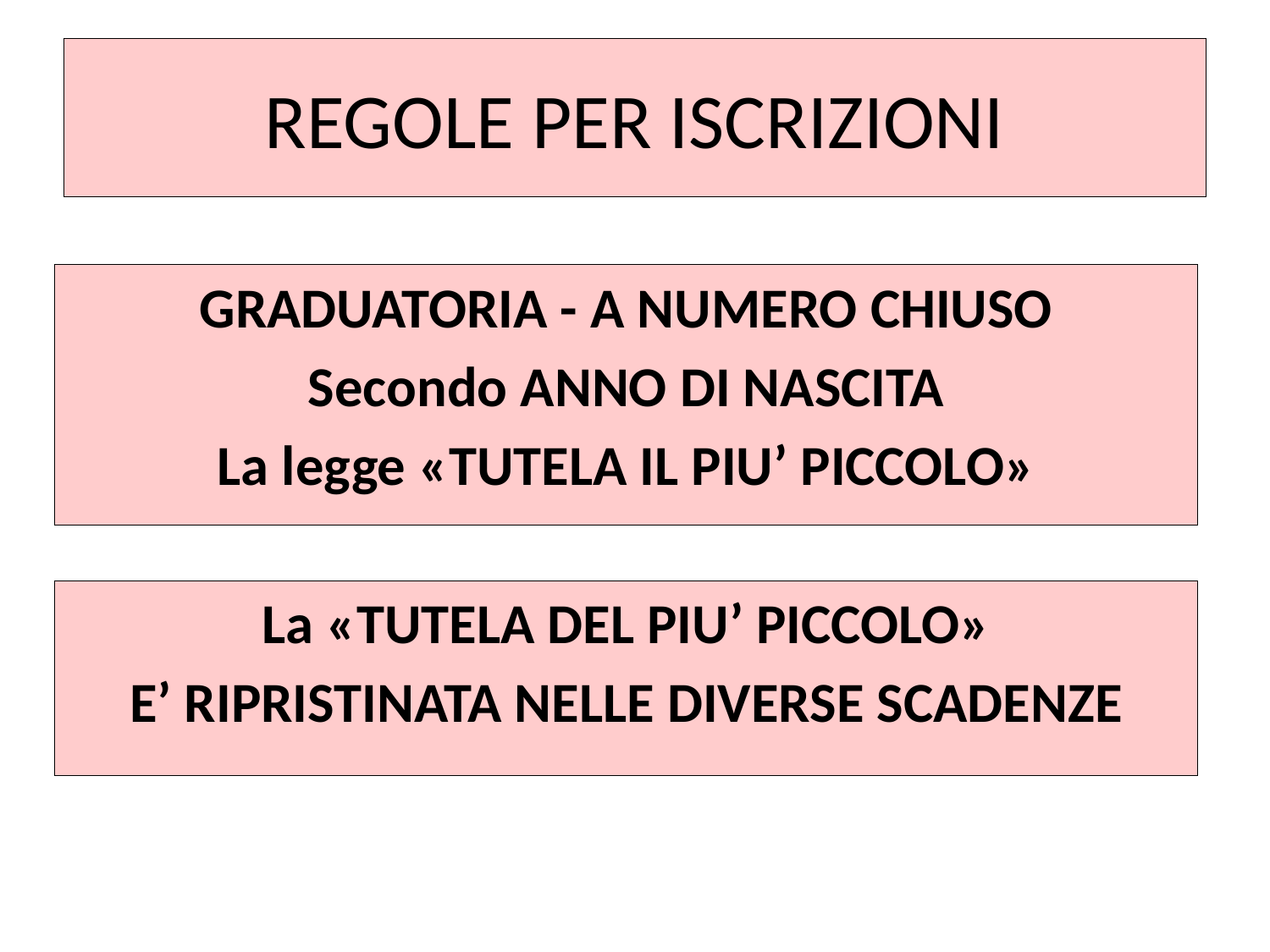

# REGOLE PER ISCRIZIONI
GRADUATORIA - A NUMERO CHIUSO
Secondo ANNO DI NASCITA
La legge «TUTELA IL PIU’ PICCOLO»

La «TUTELA DEL PIU’ PICCOLO»
E’ RIPRISTINATA NELLE DIVERSE SCADENZE